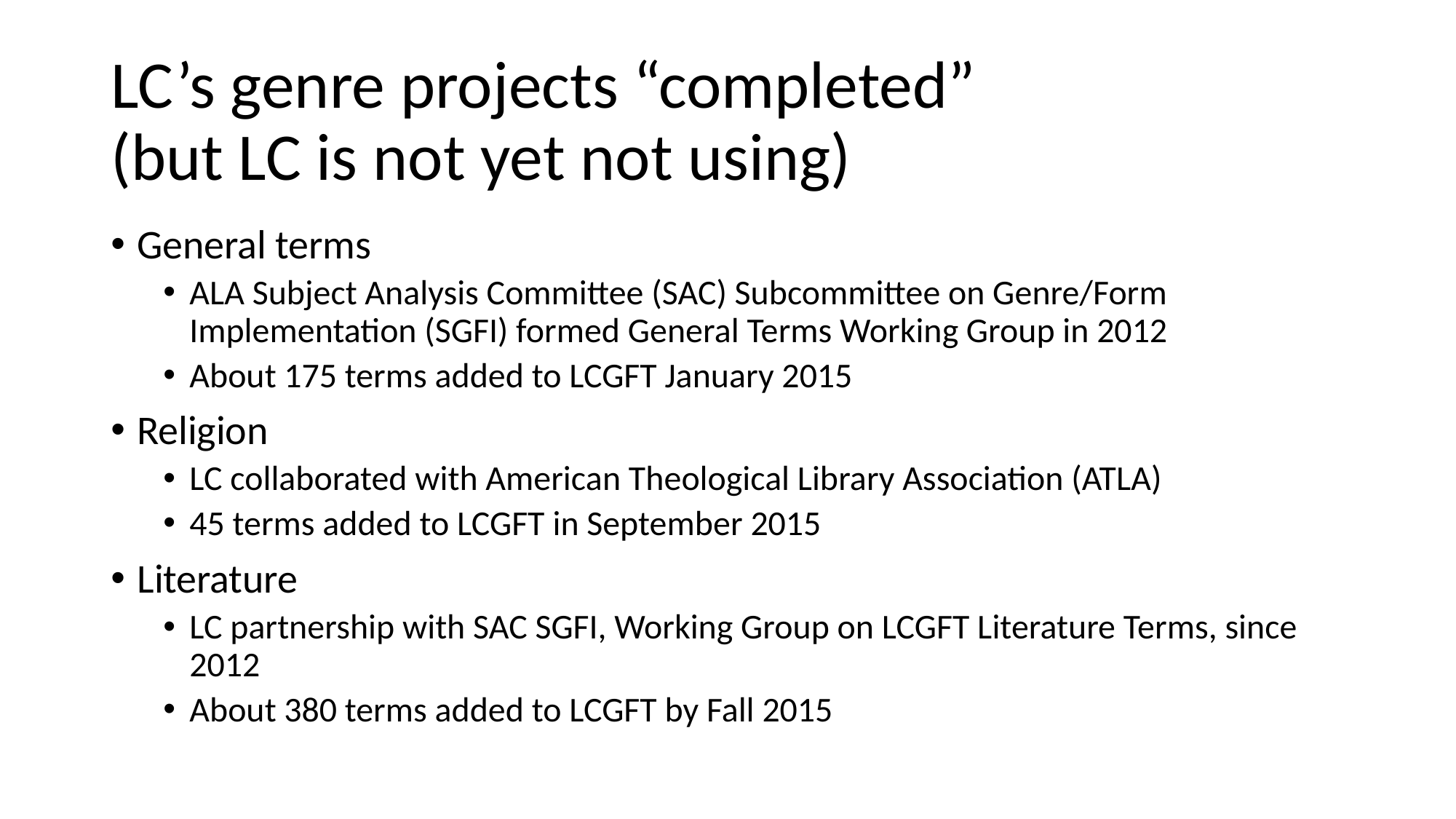

# LC’s genre projects “completed” (but LC is not yet not using)
General terms
ALA Subject Analysis Committee (SAC) Subcommittee on Genre/Form Implementation (SGFI) formed General Terms Working Group in 2012
About 175 terms added to LCGFT January 2015
Religion
LC collaborated with American Theological Library Association (ATLA)
45 terms added to LCGFT in September 2015
Literature
LC partnership with SAC SGFI, Working Group on LCGFT Literature Terms, since 2012
About 380 terms added to LCGFT by Fall 2015